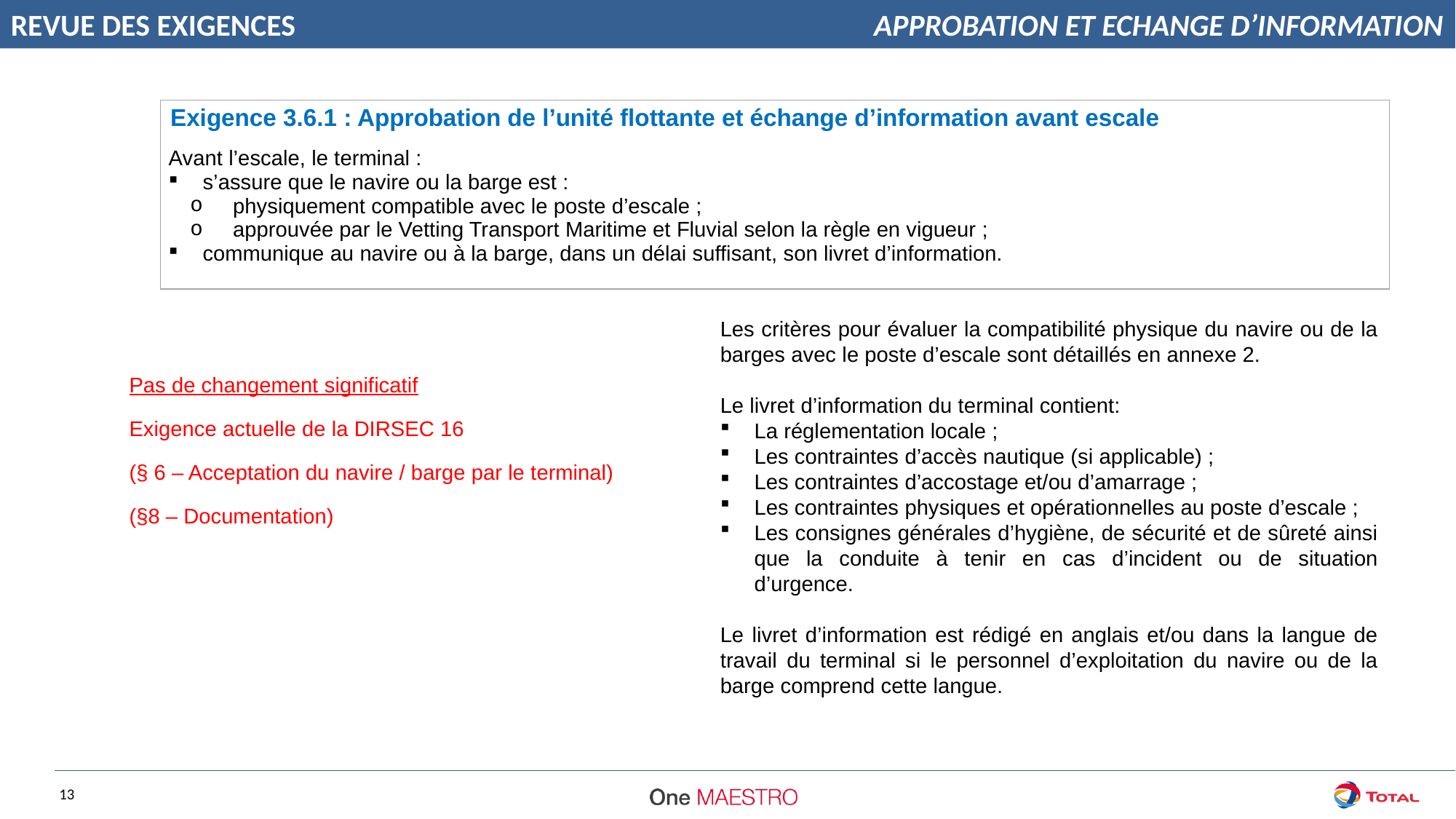

REVUE DES EXIGENCES
APPROBATION ET ECHANGE D’INFORMATION
| {Exigence 3.6.1 : Approbation de l’unité flottante et échange d’information avant escale |
| --- |
| Avant l’escale, le terminal : s’assure que le navire ou la barge est : physiquement compatible avec le poste d’escale ; approuvée par le Vetting Transport Maritime et Fluvial selon la règle en vigueur ; communique au navire ou à la barge, dans un délai suffisant, son livret d’information. |
Les critères pour évaluer la compatibilité physique du navire ou de la barges avec le poste d’escale sont détaillés en annexe 2.

Le livret d’information du terminal contient:
La réglementation locale ;
Les contraintes d’accès nautique (si applicable) ;
Les contraintes d’accostage et/ou d’amarrage ;
Les contraintes physiques et opérationnelles au poste d’escale ;
Les consignes générales d’hygiène, de sécurité et de sûreté ainsi que la conduite à tenir en cas d’incident ou de situation d’urgence.

Le livret d’information est rédigé en anglais et/ou dans la langue de travail du terminal si le personnel d’exploitation du navire ou de la barge comprend cette langue.
Pas de changement significatif
Exigence actuelle de la DIRSEC 16
(§ 6 – Acceptation du navire / barge par le terminal)
(§8 – Documentation)